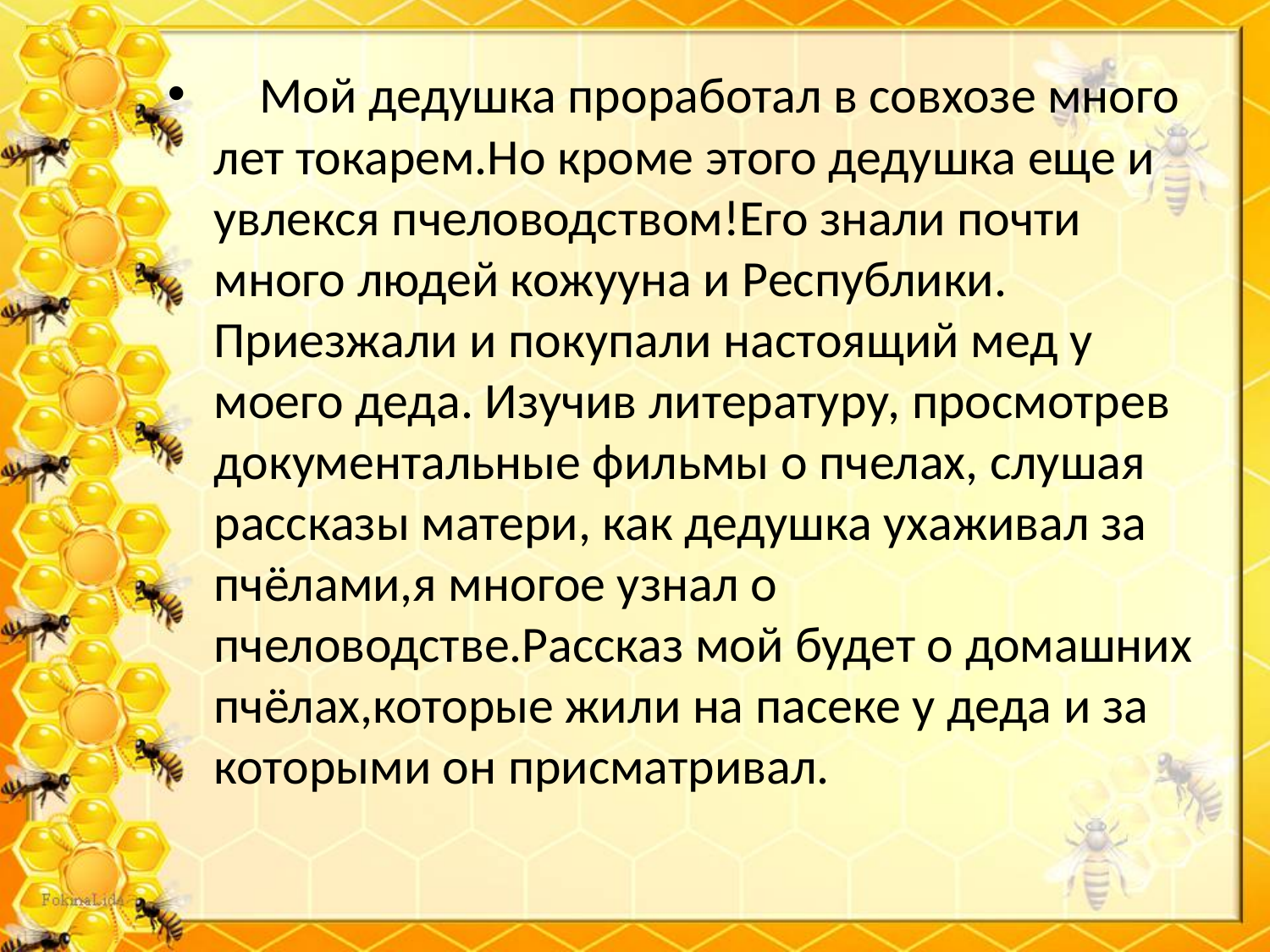

Мой дедушка проработал в совхозе много лет токарем.Но кроме этого дедушка еще и увлекся пчеловодством!Его знали почти много людей кожууна и Республики. Приезжали и покупали настоящий мед у моего деда. Изучив литературу, просмотрев документальные фильмы о пчелах, слушая рассказы матери, как дедушка ухаживал за пчёлами,я многое узнал о пчеловодстве.Рассказ мой будет о домашних пчёлах,которые жили на пасеке у деда и за которыми он присматривал.